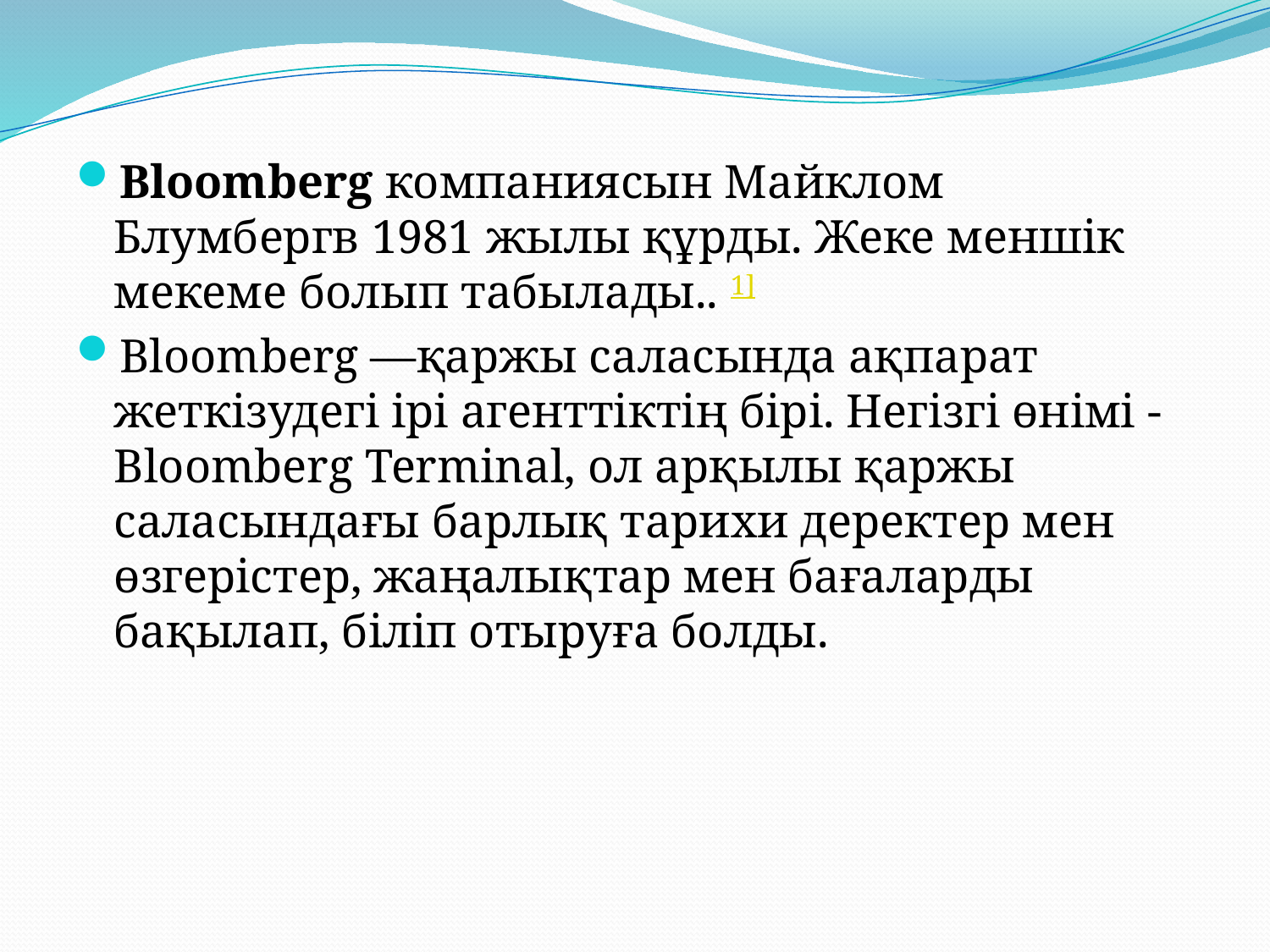

Bloomberg компаниясын Майклом Блумбергв 1981 жылы құрды. Жеке меншік мекеме болып табылады.. 1]
Bloomberg —қаржы саласында ақпарат жеткізудегі ірі агенттіктің бірі. Негізгі өнімі - Bloomberg Terminal, ол арқылы қаржы саласындағы барлық тарихи деректер мен өзгерістер, жаңалықтар мен бағаларды бақылап, біліп отыруға болды.